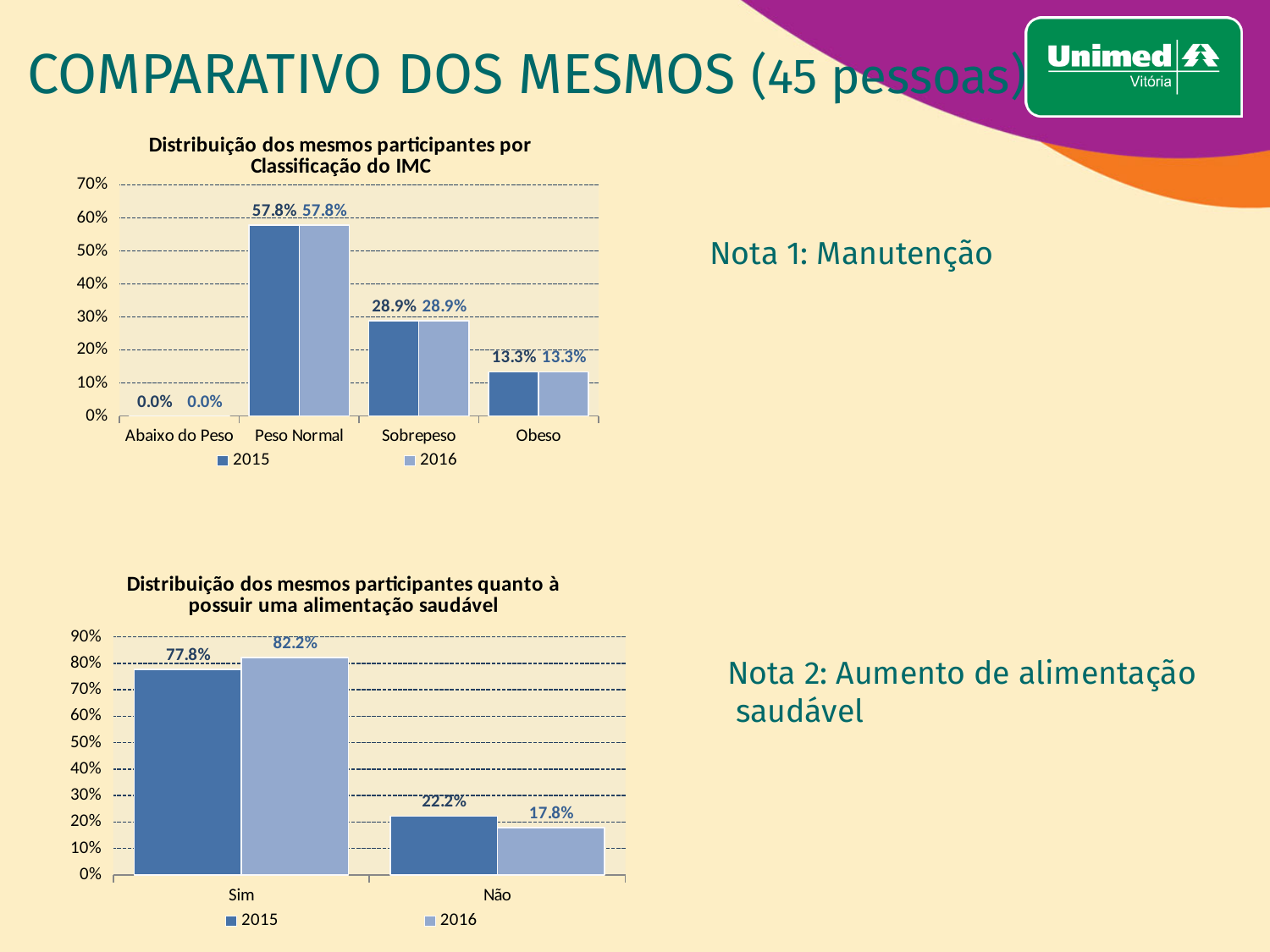

# COMPARATIVO DOS MESMOS (45 pessoas)

### Chart: Distribuição dos mesmos participantes por Classificação do IMC

| Category | 2015 | 2016 |
|---|---|---|
| Abaixo do Peso | 0.0 | 0.0 |
| Peso Normal | 0.5777777777777777 | 0.5777777777777777 |
| Sobrepeso | 0.28888888888888886 | 0.28888888888888886 |
| Obeso | 0.13333333333333333 | 0.13333333333333333 |
Nota 1: Manutenção

### Chart: Distribuição dos mesmos participantes quanto à possuir uma alimentação saudável

| Category | 2015 | 2016 |
|---|---|---|
| Sim | 0.7777777777777778 | 0.8222222222222222 |
| Não | 0.2222222222222222 | 0.17777777777777778 |
Nota 2: Aumento de alimentação  saudável